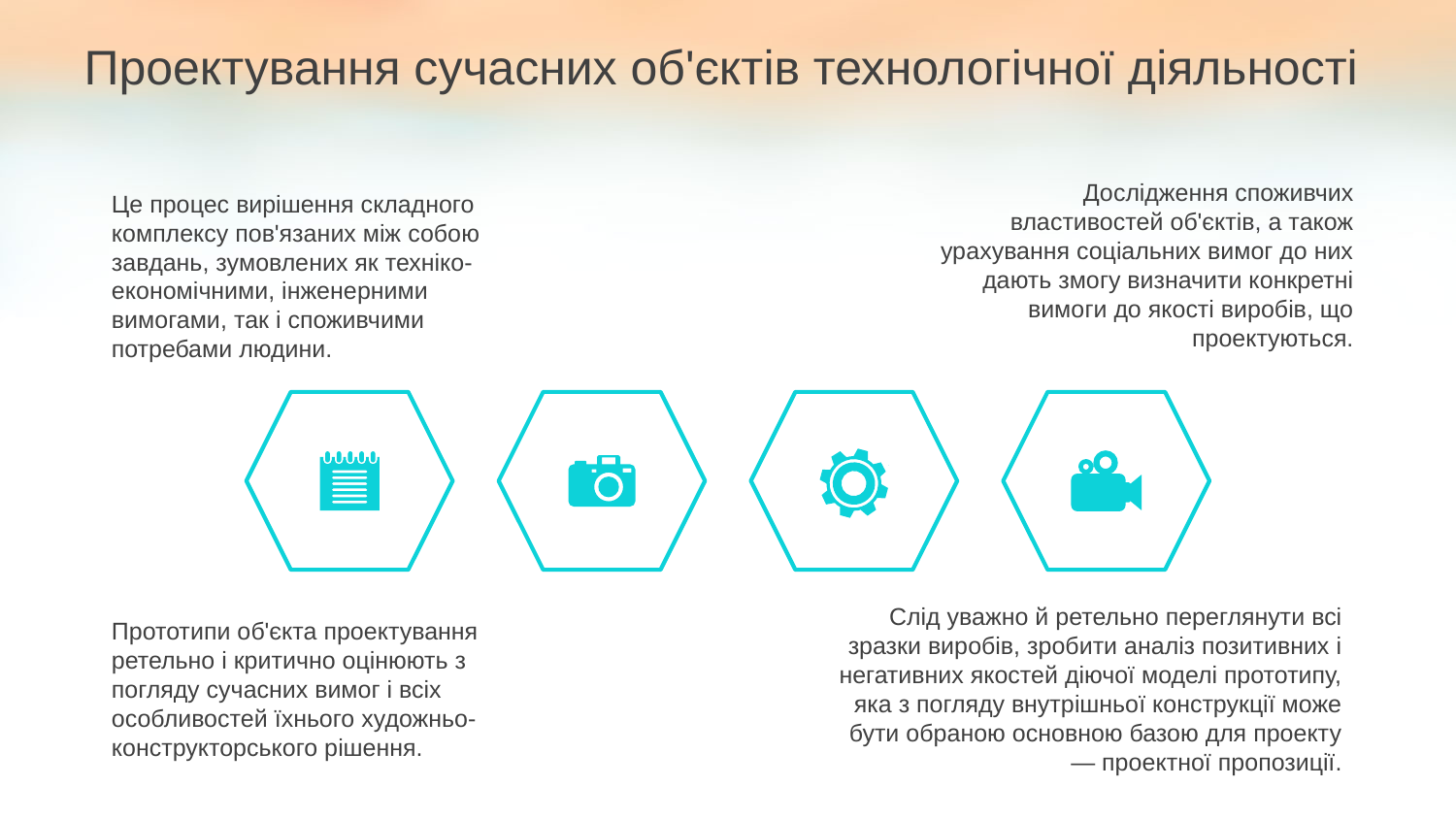

Проектування сучасних об'єктів технологічної діяльності
Дослідження споживчих властивостей об'єктів, а також урахування соціальних вимог до них дають змогу визначити конкретні вимоги до якості виробів, що проектуються.
Це процес вирішення складного комплексу пов'язаних між собою завдань, зумовлених як техніко-економічними, інженерними вимогами, так і споживчими потребами людини.

Слід уважно й ретельно переглянути всі зразки виробів, зробити аналіз позитивних і негативних якостей діючої моделі прототипу, яка з погляду внутрішньої конструкції може бути обраною основною базою для проекту — проектної пропозиції.
Прототипи об'єкта проектування ретельно і критично оцінюють з погляду сучасних вимог і всіх особливостей їхнього художньо-конструкторського рішення.